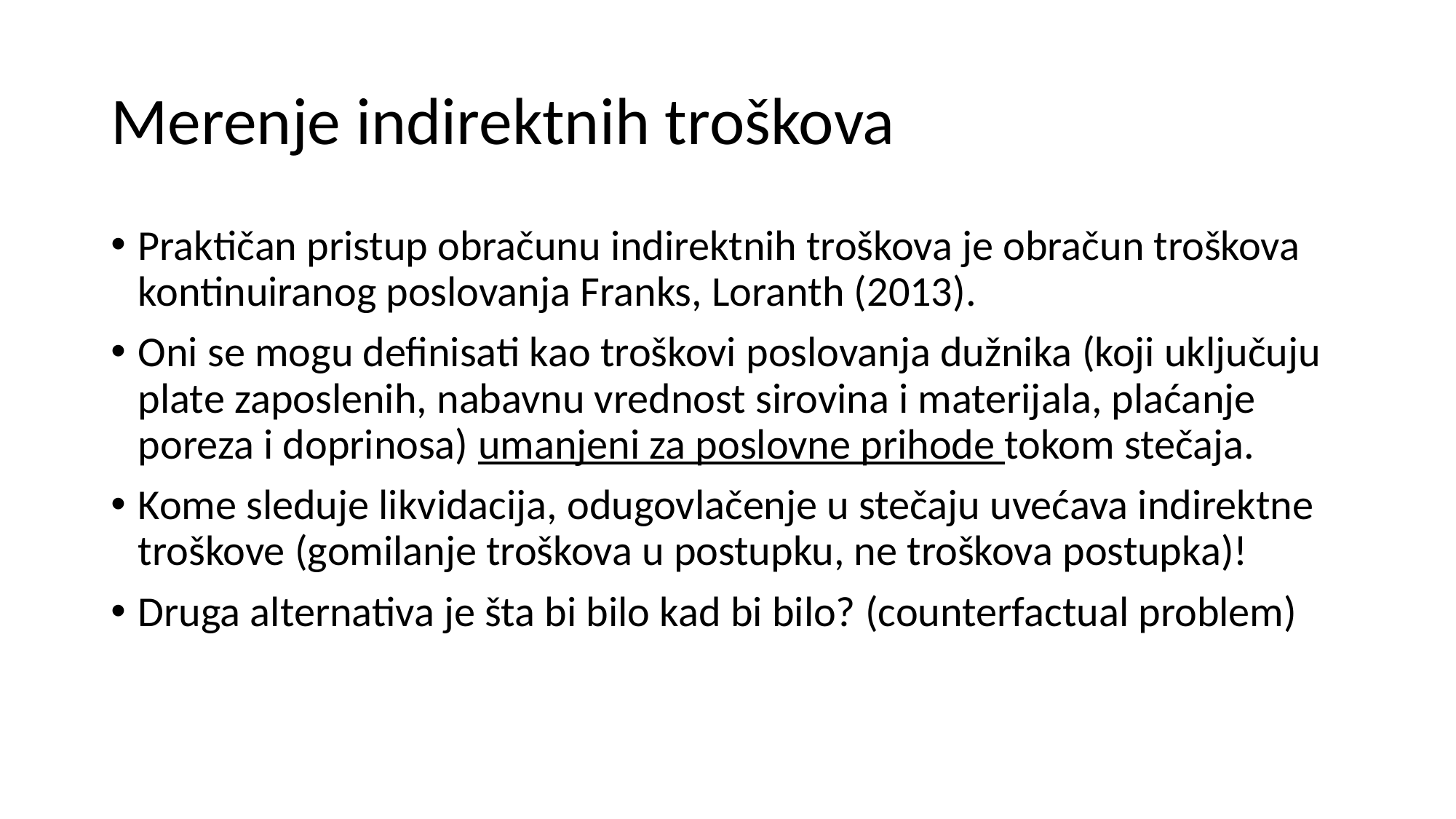

# Merenje indirektnih troškova
Praktičan pristup obračunu indirektnih troškova je obračun troškova kontinuiranog poslovanja Franks, Loranth (2013).
Oni se mogu definisati kao troškovi poslovanja dužnika (koji uključuju plate zaposlenih, nabavnu vrednost sirovina i materijala, plaćanje poreza i doprinosa) umanjeni za poslovne prihode tokom stečaja.
Kome sleduje likvidacija, odugovlačenje u stečaju uvećava indirektne troškove (gomilanje troškova u postupku, ne troškova postupka)!
Druga alternativa je šta bi bilo kad bi bilo? (counterfactual problem)